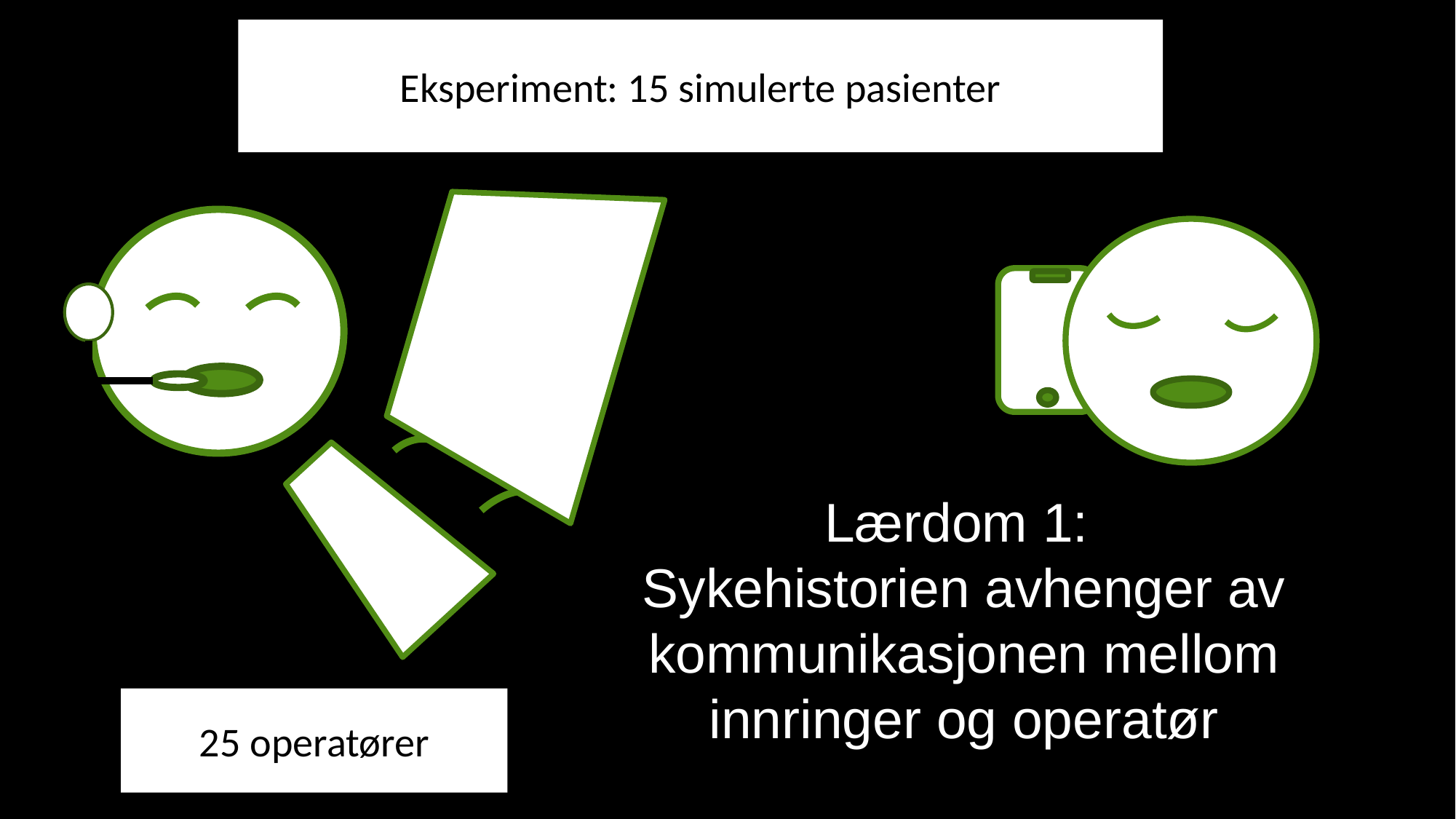

Eksperiment: 15 simulerte pasienter

Lærdom 1:
Sykehistorien avhenger av kommunikasjonen mellom innringer og operatør

25 operatører